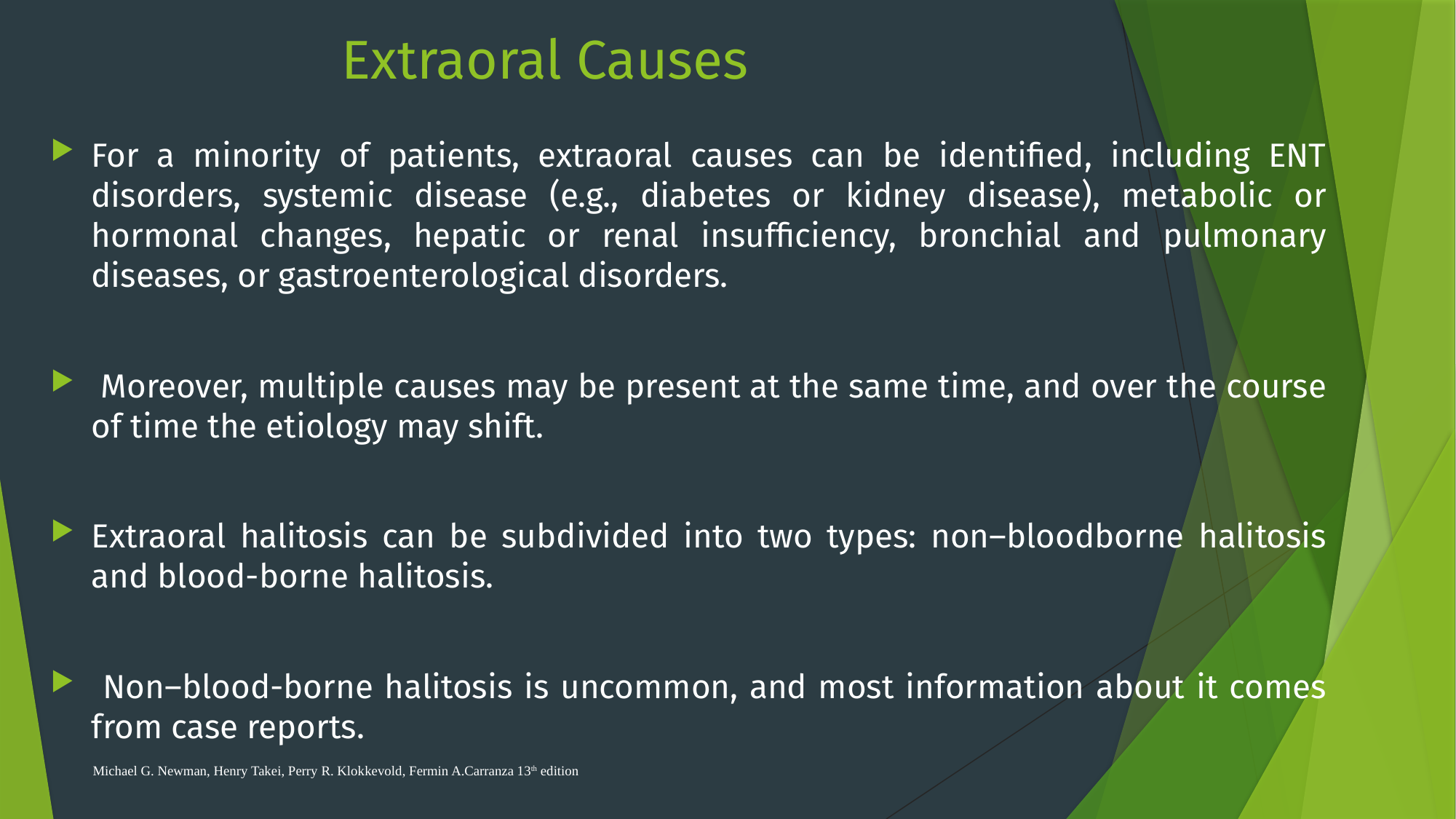

# Extraoral Causes
For a minority of patients, extraoral causes can be identified, including ENT disorders, systemic disease (e.g., diabetes or kidney disease), metabolic or hormonal changes, hepatic or renal insufficiency, bronchial and pulmonary diseases, or gastroenterological disorders.

 Moreover, multiple causes may be present at the same time, and over the course of time the etiology may shift.

Extraoral halitosis can be subdivided into two types: non–bloodborne halitosis and blood-borne halitosis.

 Non–blood-borne halitosis is uncommon, and most information about it comes from case reports.
Michael G. Newman, Henry Takei, Perry R. Klokkevold, Fermin A.Carranza 13th edition